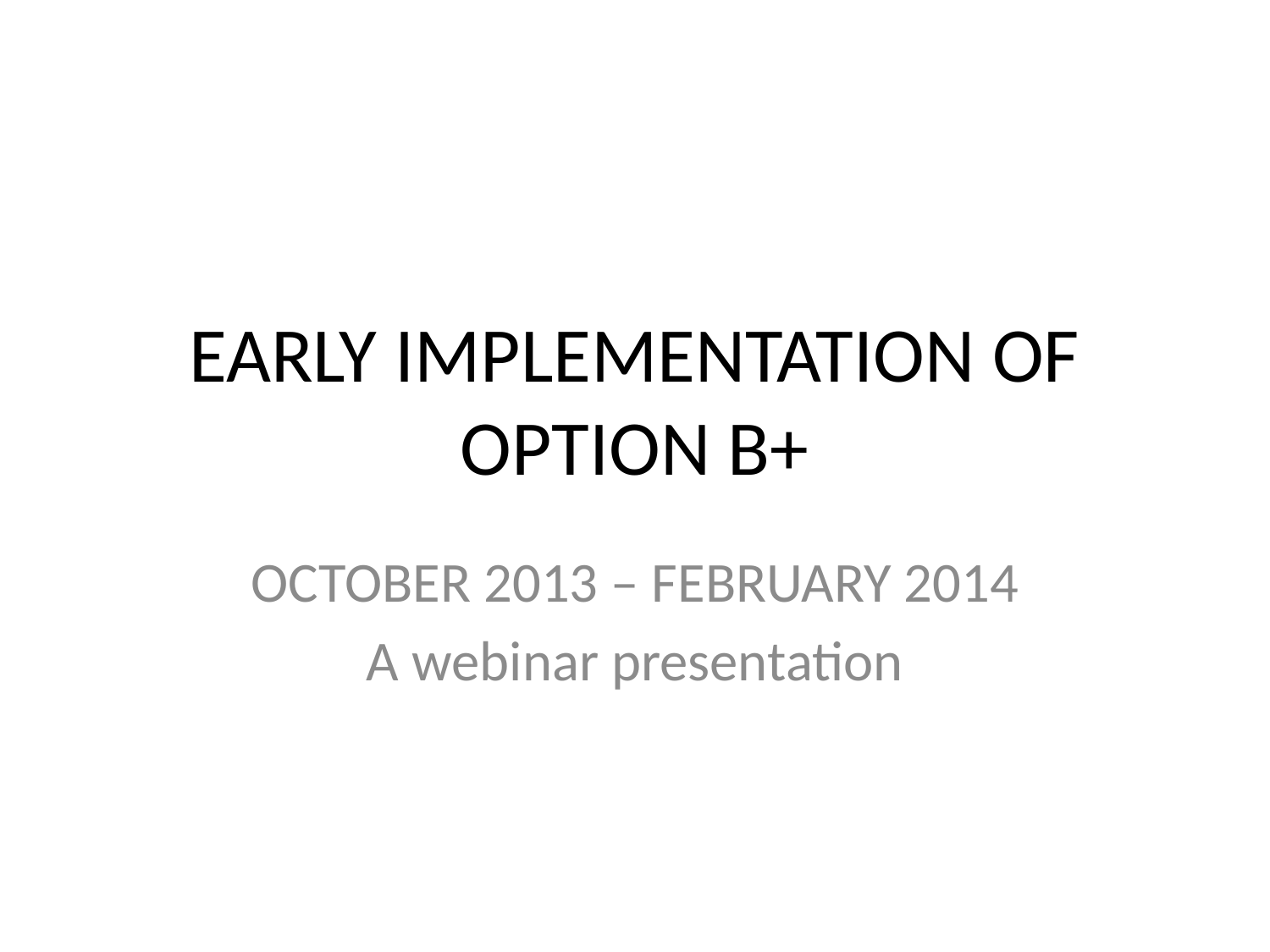

# EARLY IMPLEMENTATION OF OPTION B+
OCTOBER 2013 – FEBRUARY 2014
A webinar presentation